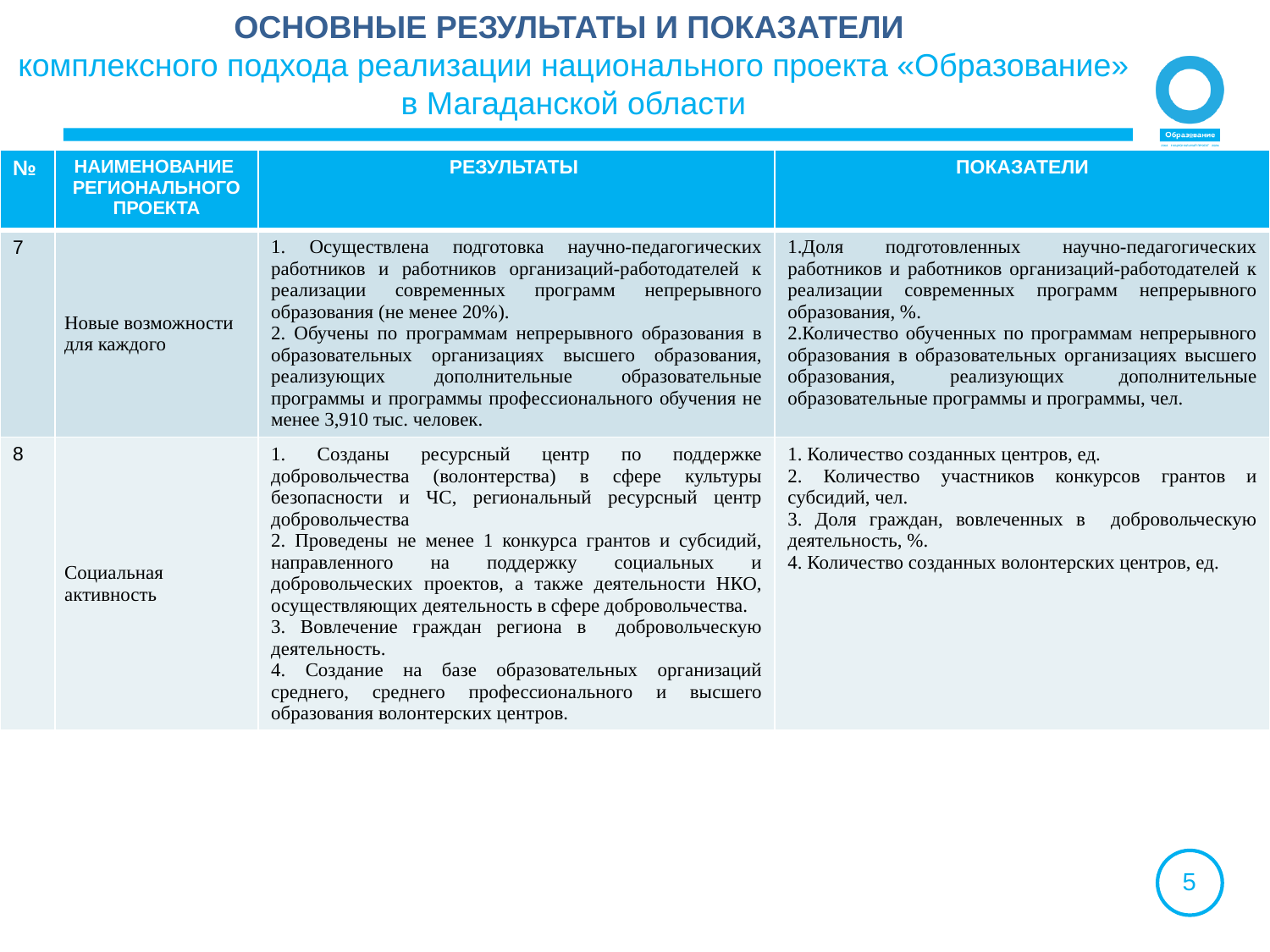

ОСНОВНЫЕ РЕЗУЛЬТАТЫ И ПОКАЗАТЕЛИ
комплексного подхода реализации национального проекта «Образование» в Магаданской области

| № | НАИМЕНОВАНИЕ РЕГИОНАЛЬНОГО ПРОЕКТА | РЕЗУЛЬТАТЫ | ПОКАЗАТЕЛИ |
| --- | --- | --- | --- |
| 7 | Новые возможности для каждого | 1. Осуществлена подготовка научно-педагогических работников и работников организаций-работодателей к реализации современных программ непрерывного образования (не менее 20%). 2. Обучены по программам непрерывного образования в образовательных организациях высшего образования, реализующих дополнительные образовательные программы и программы профессионального обучения не менее 3,910 тыс. человек. | Доля подготовленных научно-педагогических работников и работников организаций-работодателей к реализации современных программ непрерывного образования, %. Количество обученных по программам непрерывного образования в образовательных организациях высшего образования, реализующих дополнительные образовательные программы и программы, чел. |
| 8 | Социальная активность | 1. Созданы ресурсный центр по поддержке добровольчества (волонтерства) в сфере культуры безопасности и ЧС, региональный ресурсный центр добровольчества 2. Проведены не менее 1 конкурса грантов и субсидий, направленного на поддержку социальных и добровольческих проектов, а также деятельности НКО, осуществляющих деятельность в сфере добровольчества. 3. Вовлечение граждан региона в добровольческую деятельность. 4. Создание на базе образовательных организаций среднего, среднего профессионального и высшего образования волонтерских центров. | 1. Количество созданных центров, ед. 2. Количество участников конкурсов грантов и субсидий, чел. 3. Доля граждан, вовлеченных в добровольческую деятельность, %. 4. Количество созданных волонтерских центров, ед. |